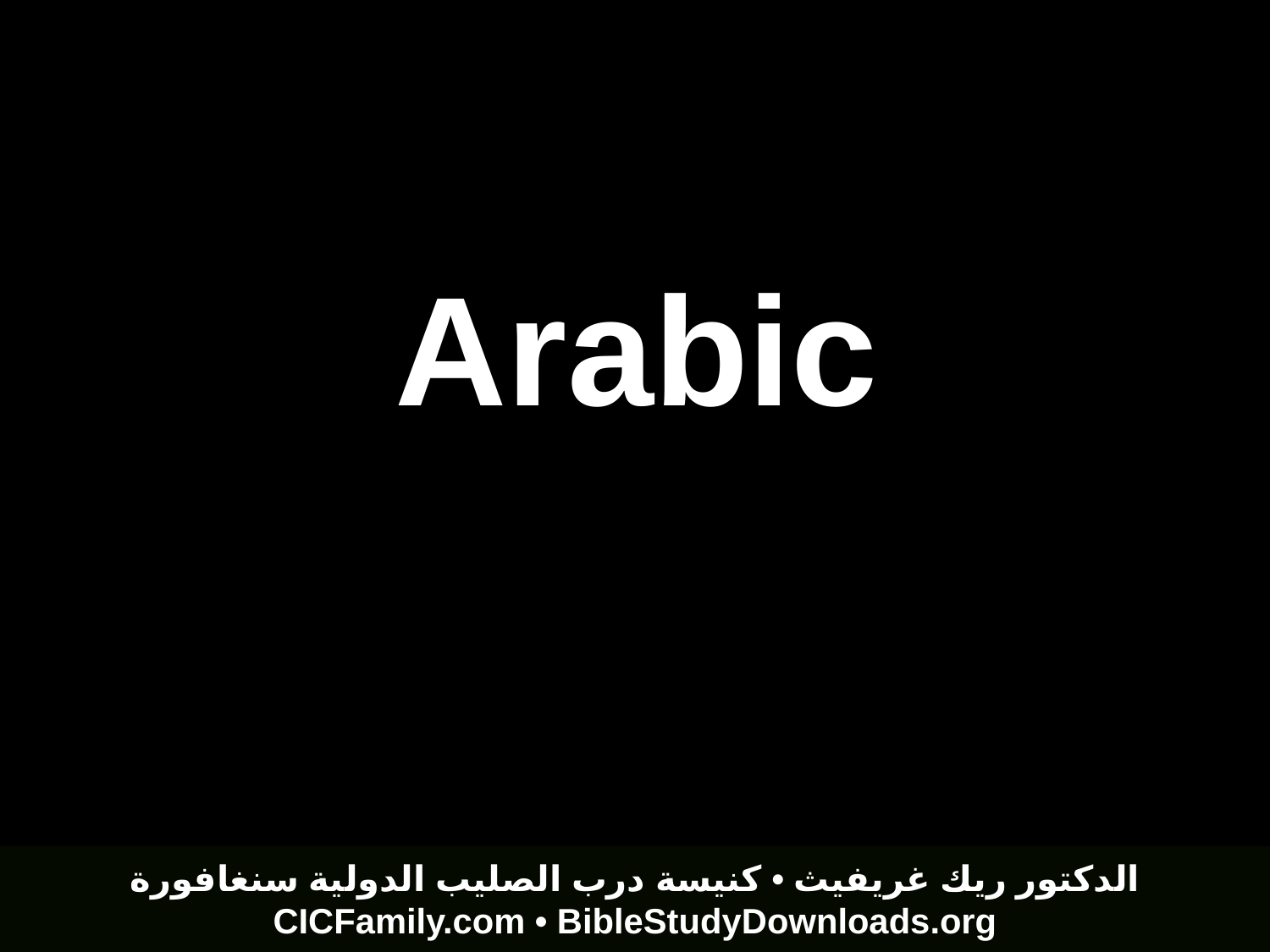

# Arabic
الدكتور ريك غريفيث • كنيسة درب الصليب الدولية سنغافورة
CICFamily.com • BibleStudyDownloads.org